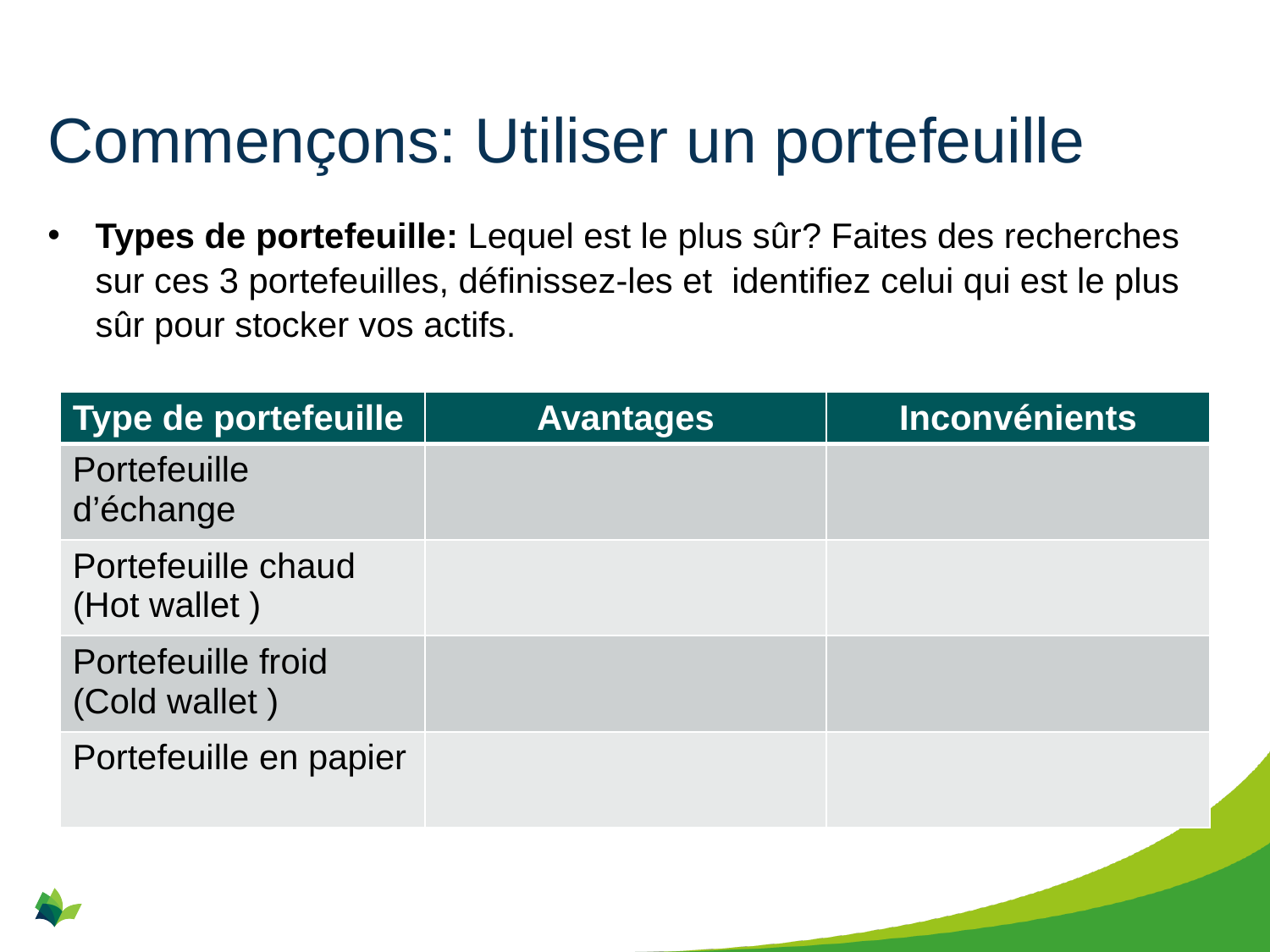

# Commençons: Utiliser un portefeuille
Types de portefeuille: Lequel est le plus sûr? Faites des recherches sur ces 3 portefeuilles, définissez-les et  identifiez celui qui est le plus sûr pour stocker vos actifs.

| Type de portefeuille | Avantages | Inconvénients |
| --- | --- | --- |
| Portefeuille d’échange |  |  |
| Portefeuille chaud (Hot wallet ) |  |  |
| Portefeuille froid (Cold wallet ) |  |  |
| Portefeuille en papier |  |  |